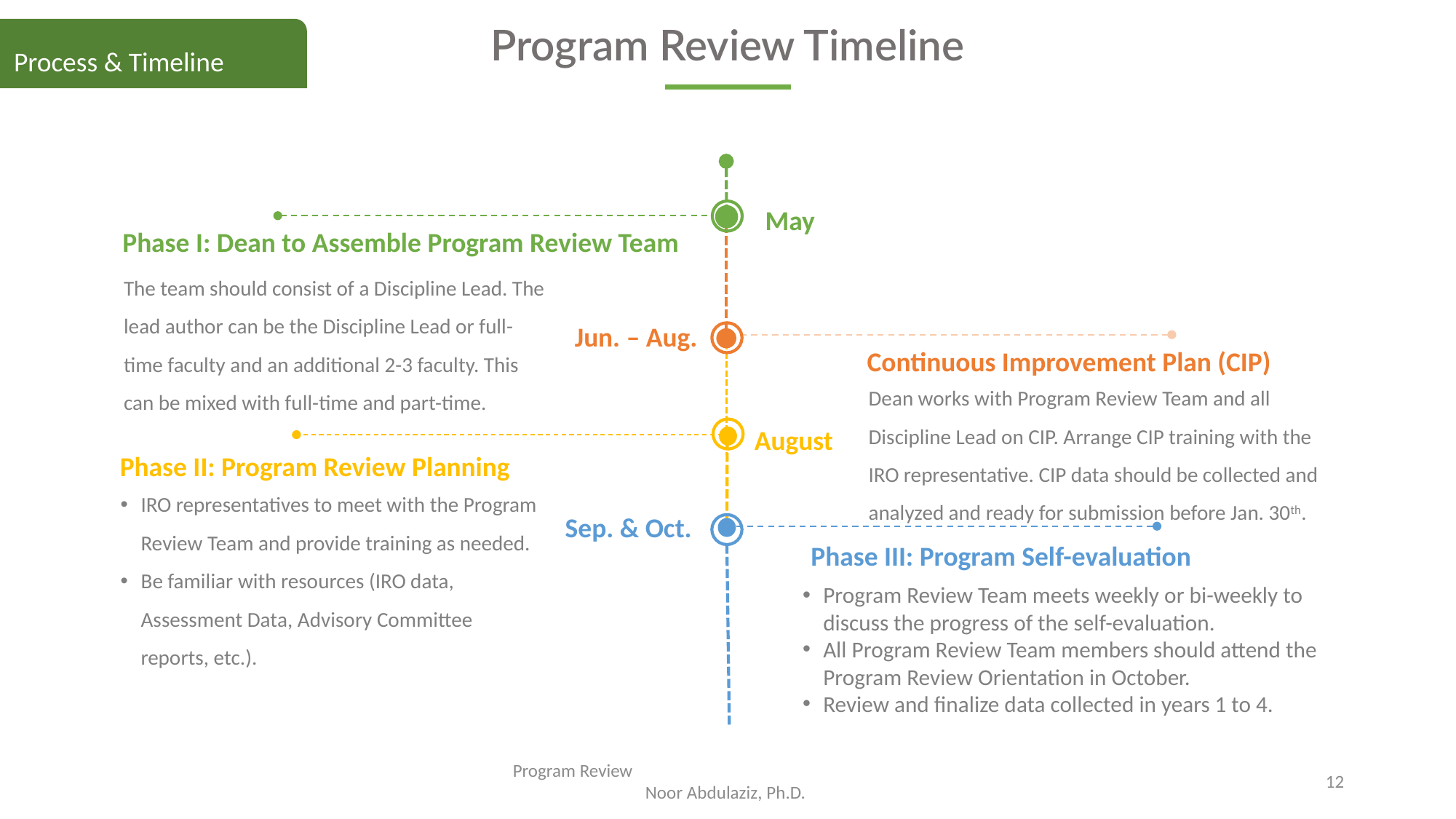

# Program Review Timeline

Process & Timeline

May

Phase I: Dean to Assemble Program Review Team
The team should consist of a Discipline Lead. The lead author can be the Discipline Lead or full-time faculty and an additional 2-3 faculty. This can be mixed with full-time and part-time.
Jun. – Aug.

Continuous Improvement Plan (CIP)
Dean works with Program Review Team and all Discipline Lead on CIP. Arrange CIP training with the IRO representative. CIP data should be collected and analyzed and ready for submission before Jan. 30th.
August

Phase II: Program Review Planning
IRO representatives to meet with the Program Review Team and provide training as needed.
Be familiar with resources (IRO data, Assessment Data, Advisory Committee reports, etc.).
Sep. & Oct.

Phase III: Program Self-evaluation
Program Review Team meets weekly or bi-weekly to discuss the progress of the self-evaluation.
All Program Review Team members should attend the Program Review Orientation in October.
Review and finalize data collected in years 1 to 4.
Program Review                                                                           Noor Abdulaziz, Ph.D.
12